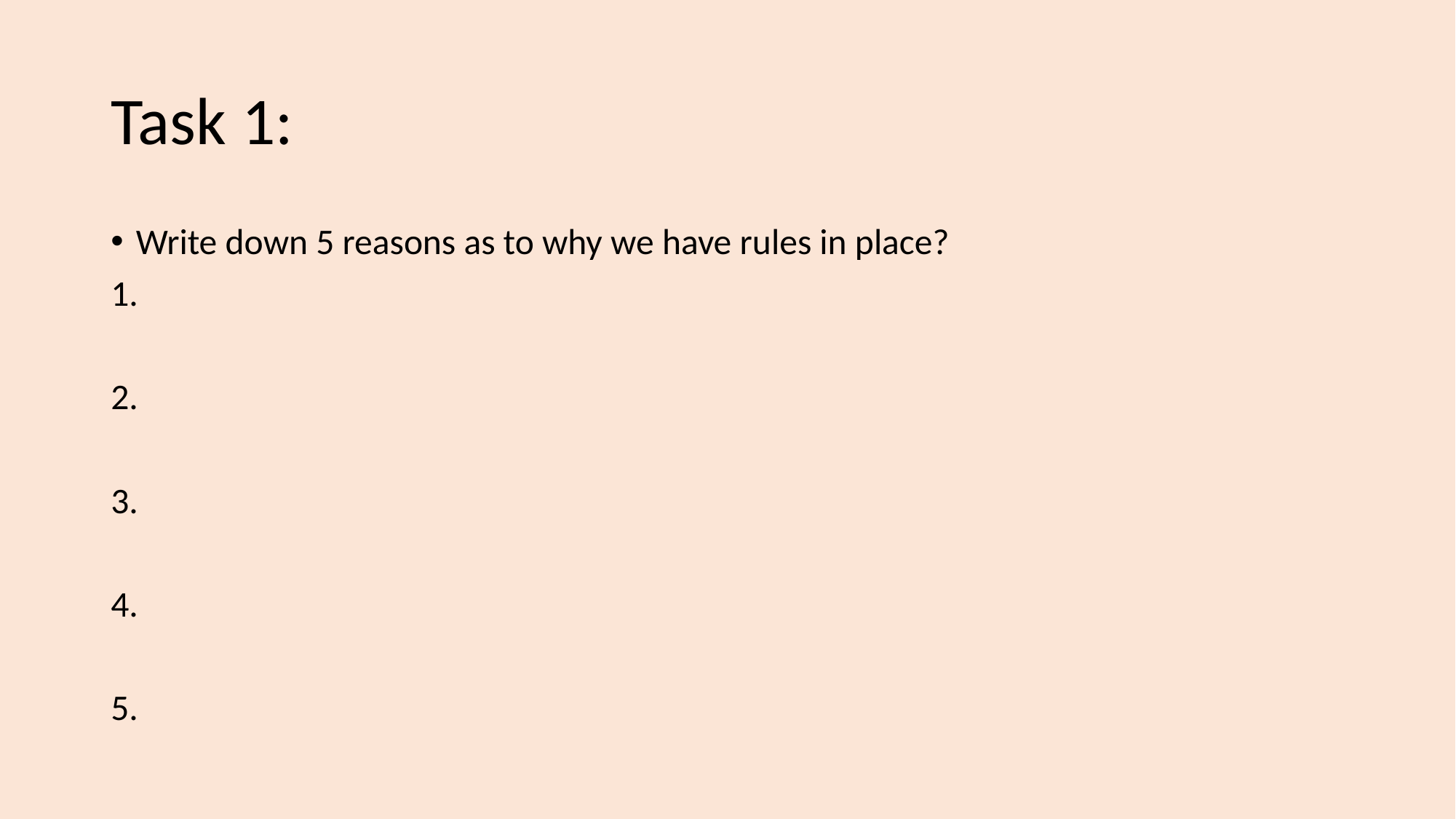

# Task 1:
Write down 5 reasons as to why we have rules in place?
1.

2.

3.

4.

5.